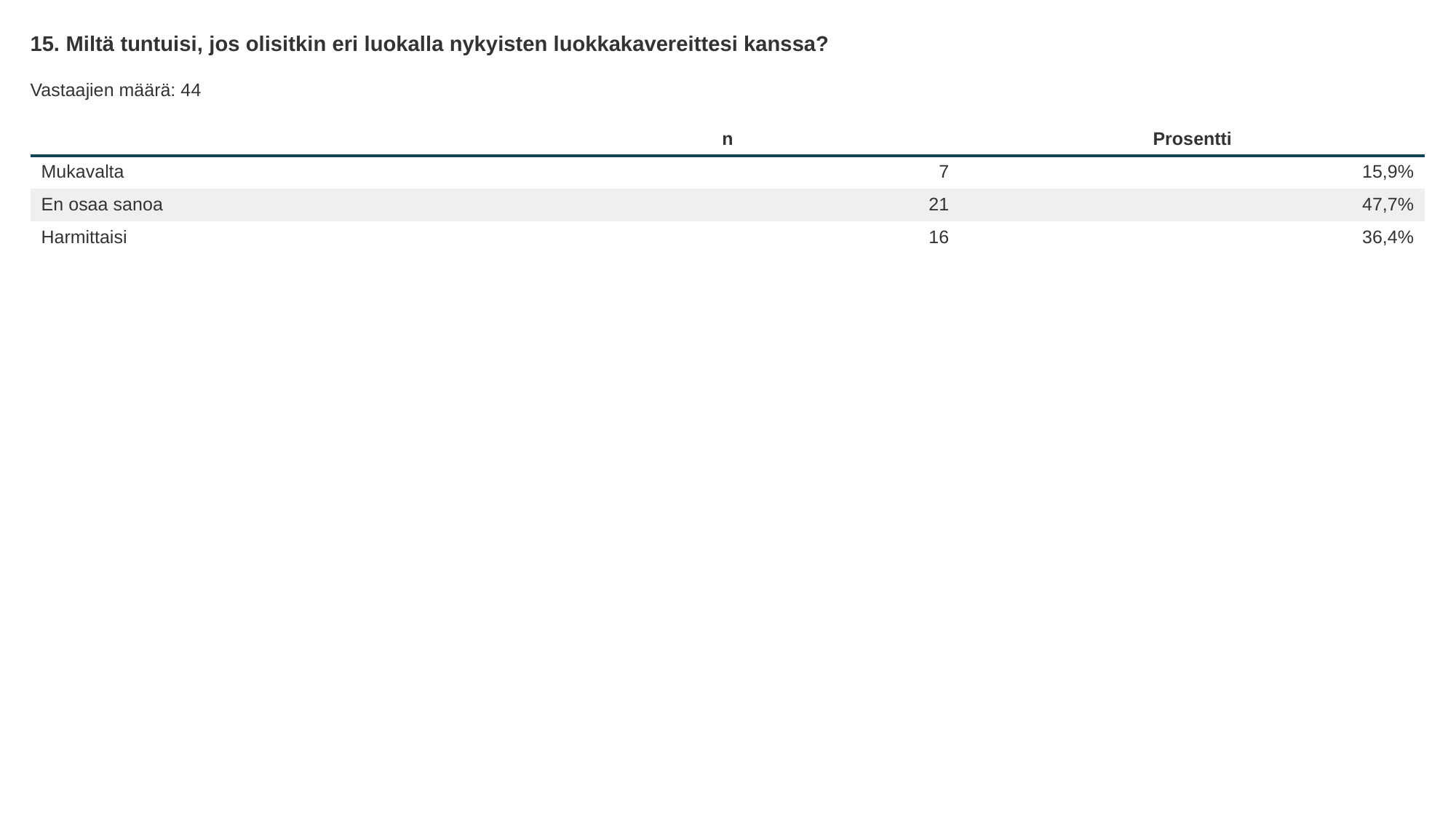

15. Miltä tuntuisi, jos olisitkin eri luokalla nykyisten luokkakavereittesi kanssa?
Vastaajien määrä: 44
|  | n | Prosentti |
| --- | --- | --- |
| Mukavalta | 7 | 15,9% |
| En osaa sanoa | 21 | 47,7% |
| Harmittaisi | 16 | 36,4% |